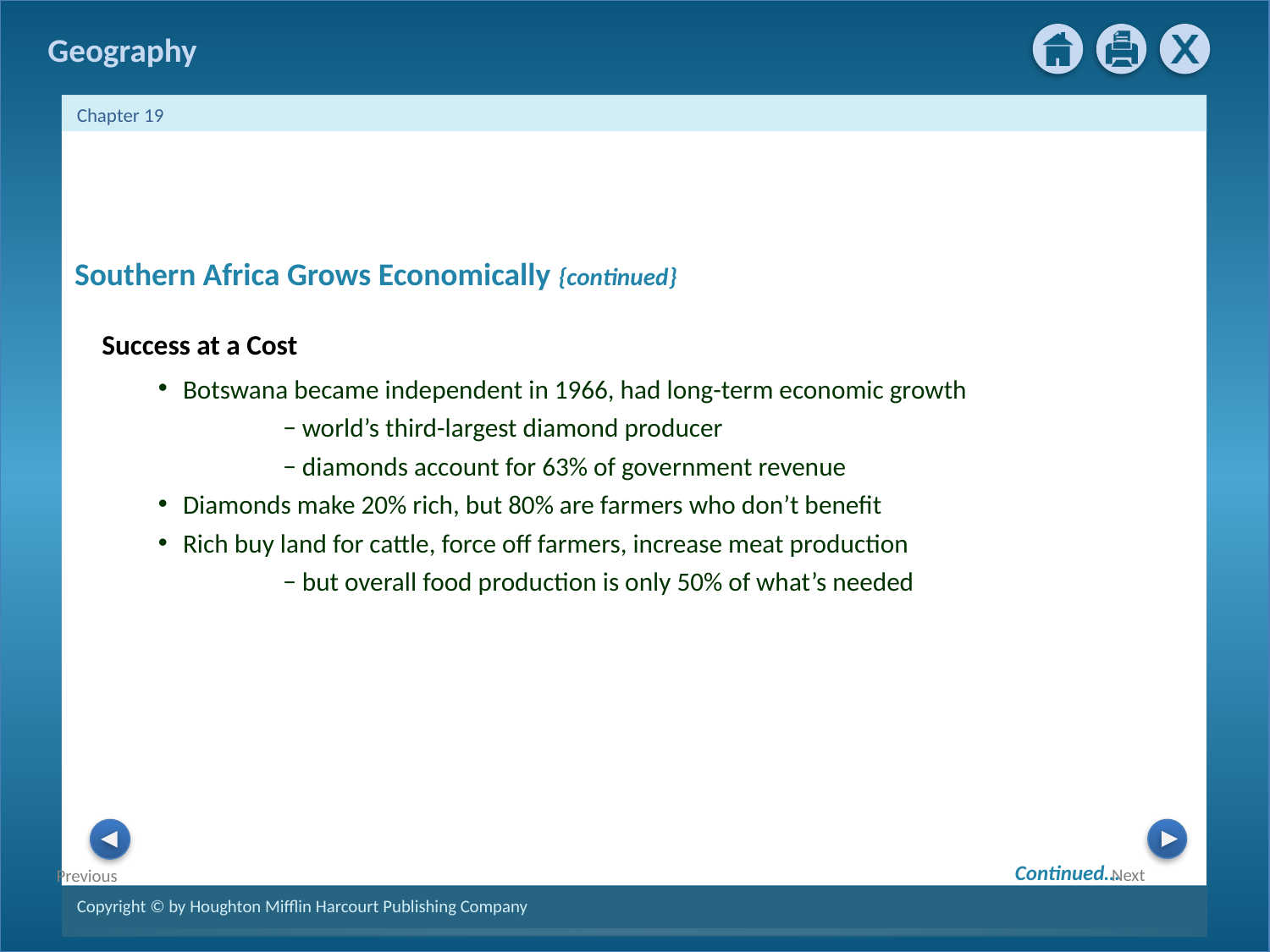

Southern Africa Grows Economically {continued}

Success at a Cost
Botswana became independent in 1966, had long-term economic growth
	 − world’s third-largest diamond producer
	 − diamonds account for 63% of government revenue
Diamonds make 20% rich, but 80% are farmers who don’t benefit
Rich buy land for cattle, force off farmers, increase meat production
	 − but overall food production is only 50% of what’s needed
Continued…